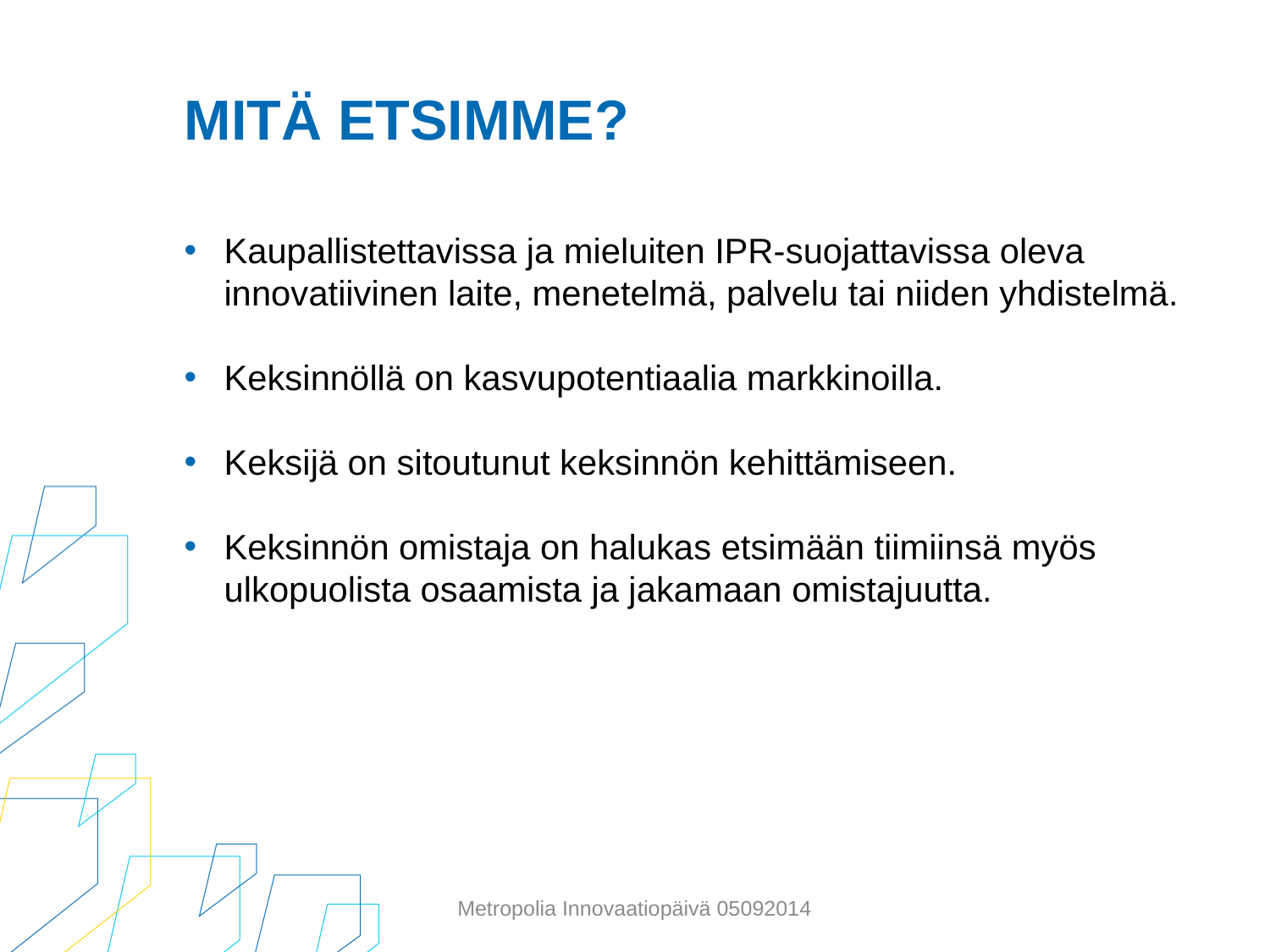

# Mitä etsimme?
Kaupallistettavissa ja mieluiten IPR-suojattavissa oleva innovatiivinen laite, menetelmä, palvelu tai niiden yhdistelmä.

Keksinnöllä on kasvupotentiaalia markkinoilla.

Keksijä on sitoutunut keksinnön kehittämiseen.

Keksinnön omistaja on halukas etsimään tiimiinsä myös ulkopuolista osaamista ja jakamaan omistajuutta.

Metropolia Innovaatiopäivä 05092014